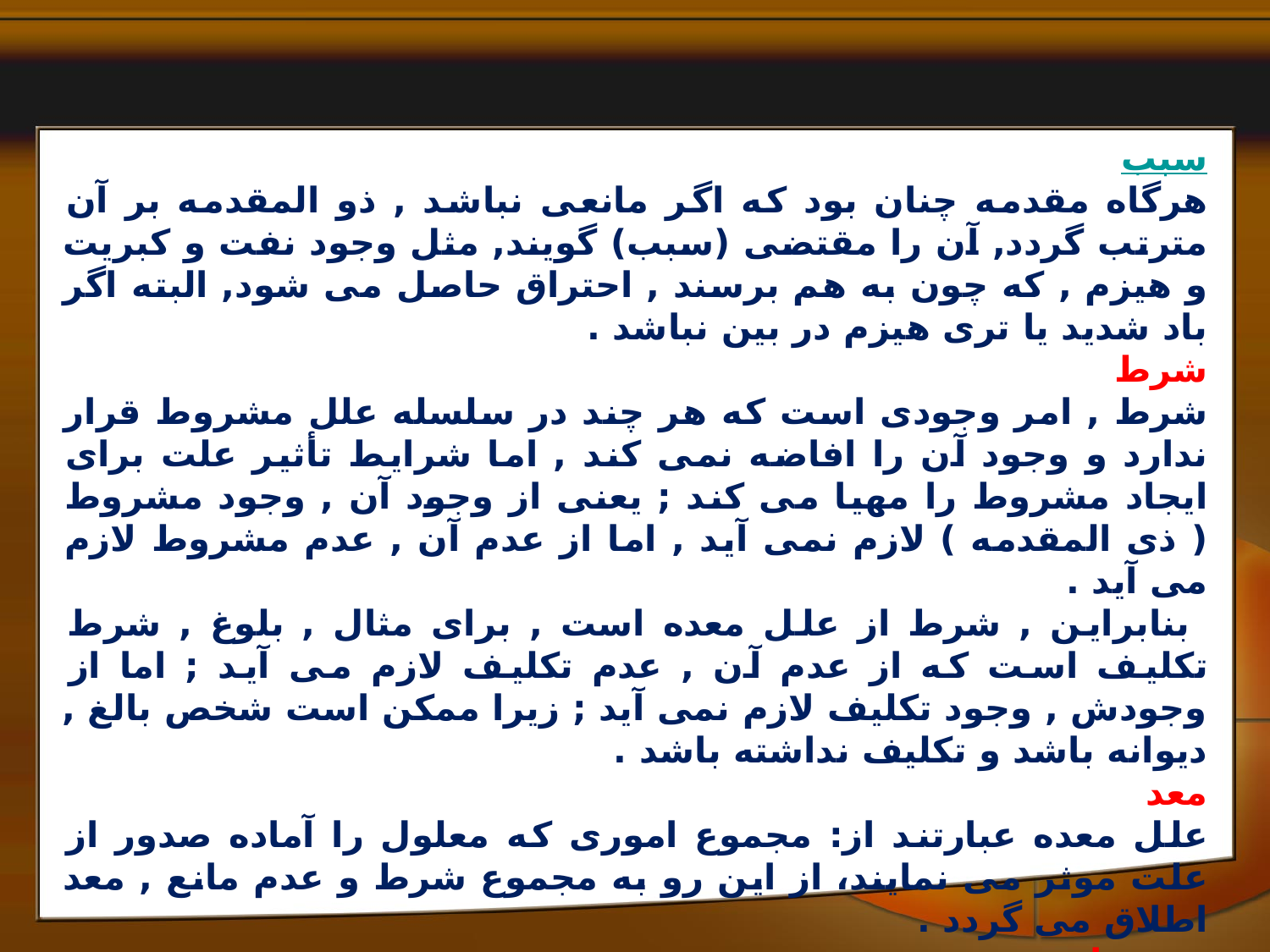

سبب
هرگاه مقدمه چنان بود که اگر مانعى نباشد , ذو المقدمه بر آن مترتب گردد, آن را مقتضى (سبب) گويند, مثل وجود نفت و کبريت و هيزم , که چون به هم برسند , احتراق حاصل مى شود, البته اگر باد شديد يا ترى هيزم در بين نباشد .
شرط
شرط , امر وجودى است که هر چند در سلسله علل مشروط قرار ندارد و وجود آن را افاضه نمى کند , اما شرايط تأثير علت براى ايجاد مشروط را مهيا مى کند ; يعنى از وجود آن , وجود مشروط ( ذى المقدمه ) لازم نمى آيد , اما از عدم آن , عدم مشروط لازم مى آيد .
 بنابراين , شرط از علل معده است , براى مثال , بلوغ , شرط تکليف است که از عدم آن , عدم تکليف لازم مى آيد ; اما از وجودش , وجود تکليف لازم نمى آيد ; زيرا ممکن است شخص بالغ , ديوانه باشد و تکليف نداشته باشد .
معد
علل معده عبارتند از: مجموع امورى که معلول را آماده صدور از علت موثر مى نمايند، از اين رو به مجموع شرط و عدم مانع , معد اطلاق مى گردد .
عدم مانع
عدم مانع, امرى عدمى است که از نبود آن ( وجود مانع ) معلول موجود نمى شود و از وجود آن ( نبودن مانع ) وجود معلول لازم مى آيد